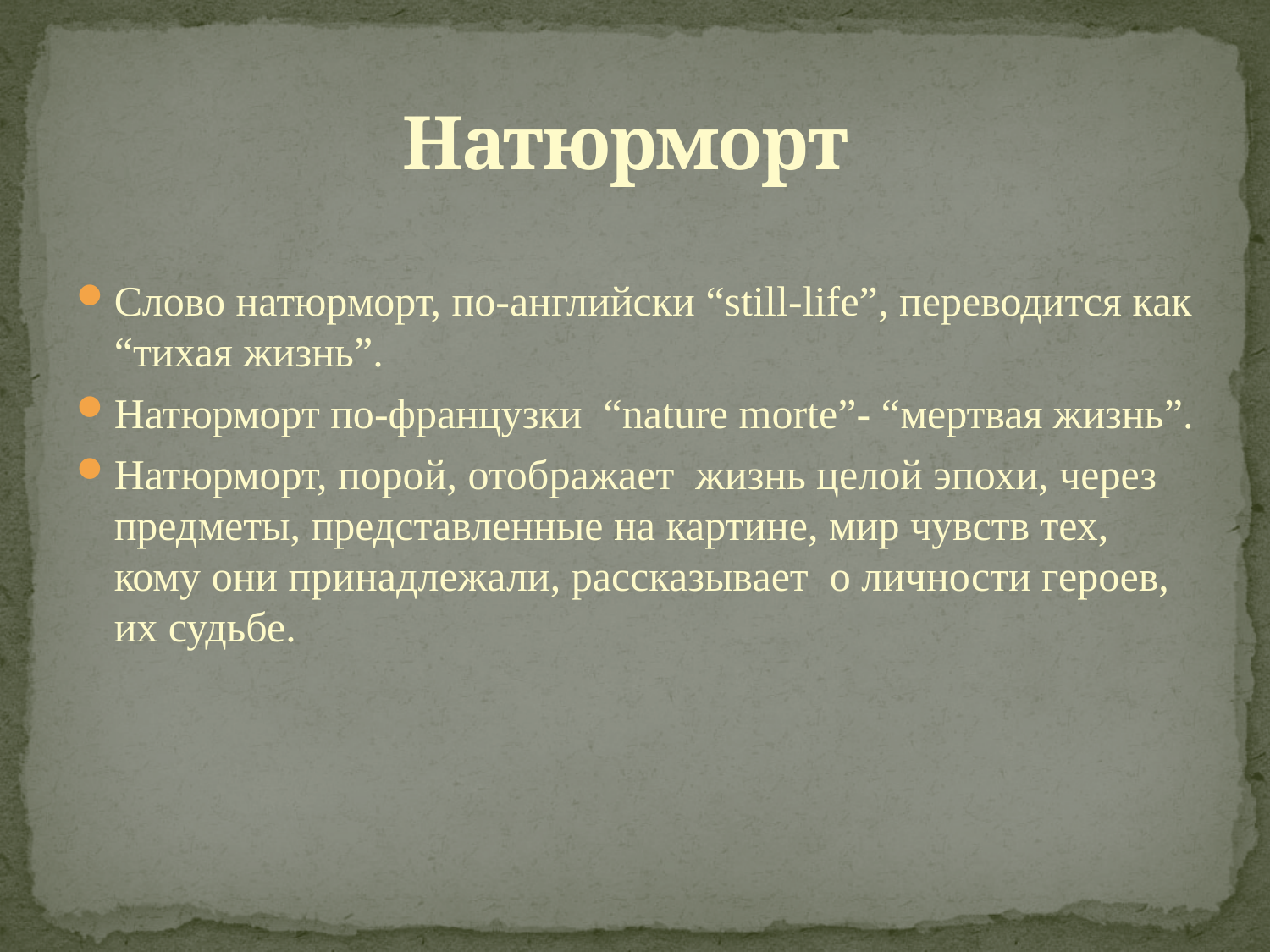

# Натюрморт
Слово натюрморт, по-английски “still-life”, переводится как “тихая жизнь”.
Натюрморт по-французки  “nature morte”- “мертвая жизнь”.
Натюрморт, порой, отображает  жизнь целой эпохи, через предметы, представленные на картине, мир чувств тех, кому они принадлежали, рассказывает  о личности героев, их судьбе.